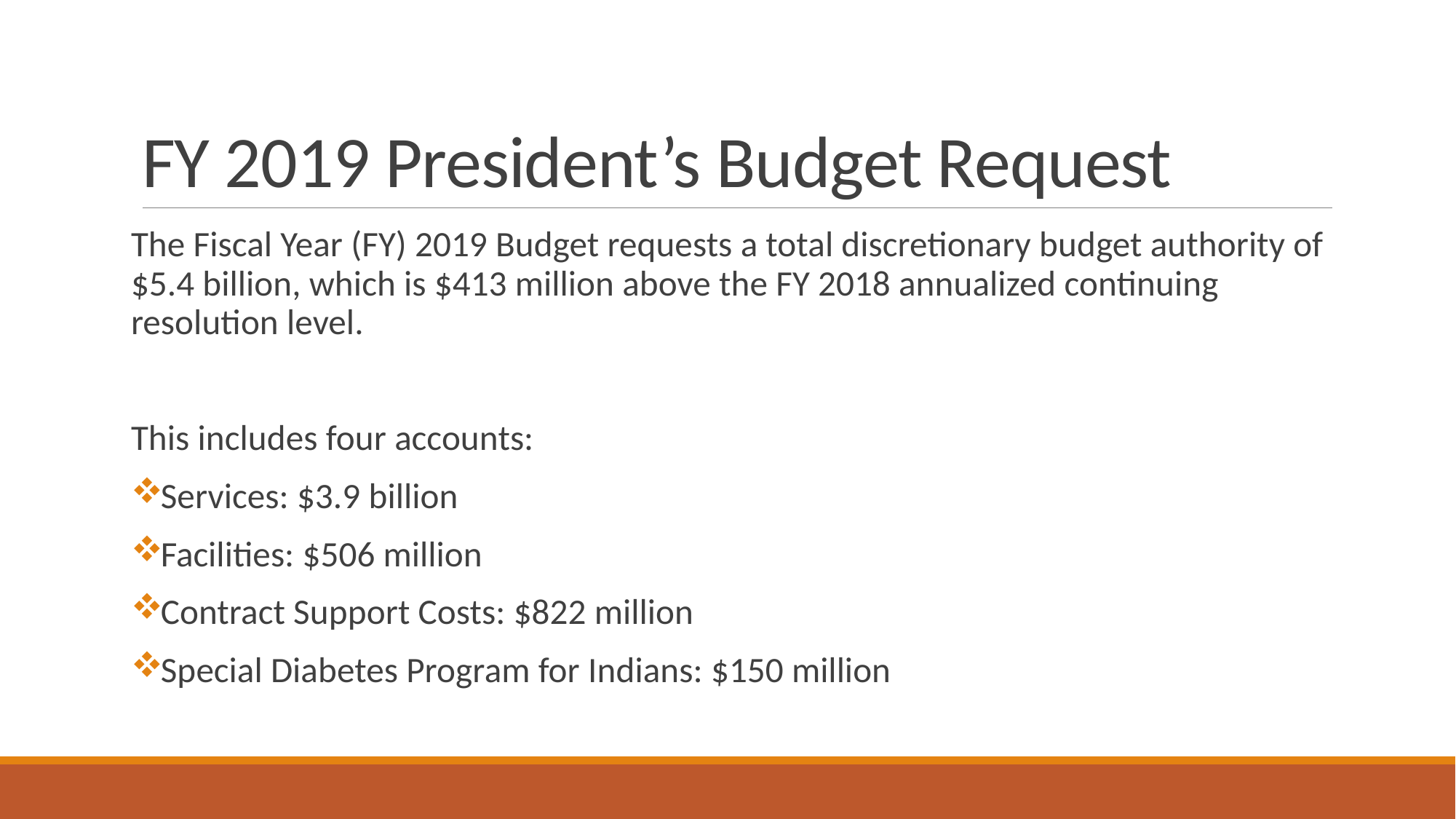

# FY 2019 President’s Budget Request
The Fiscal Year (FY) 2019 Budget requests a total discretionary budget authority of $5.4 billion, which is $413 million above the FY 2018 annualized continuing resolution level.

This includes four accounts:
Services: $3.9 billion
Facilities: $506 million
Contract Support Costs: $822 million
Special Diabetes Program for Indians: $150 million